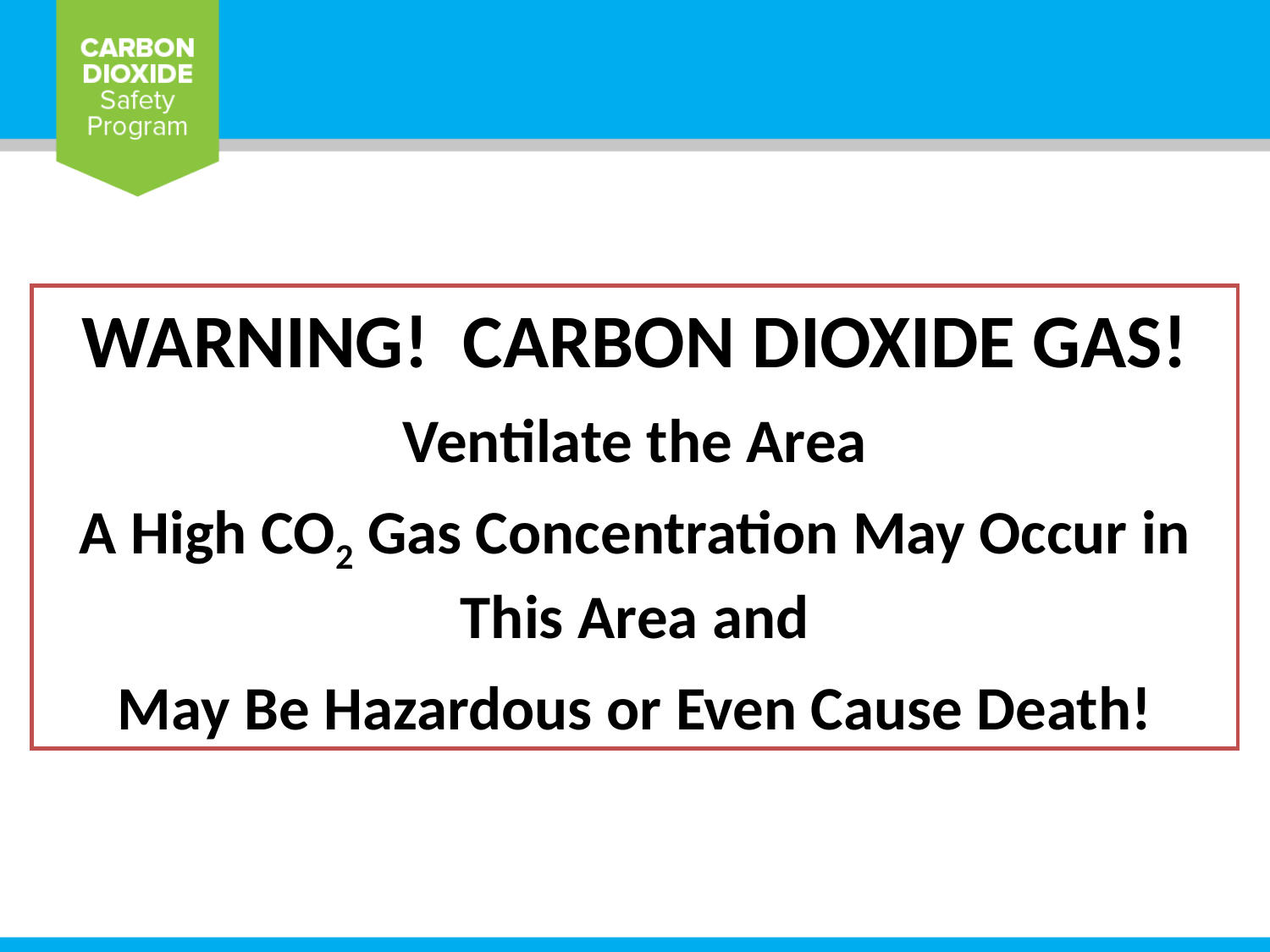

WARNING!  CARBON DIOXIDE GAS!
Ventilate the Area
A High CO2 Gas Concentration May Occur in This Area and
May Be Hazardous or Even Cause Death!